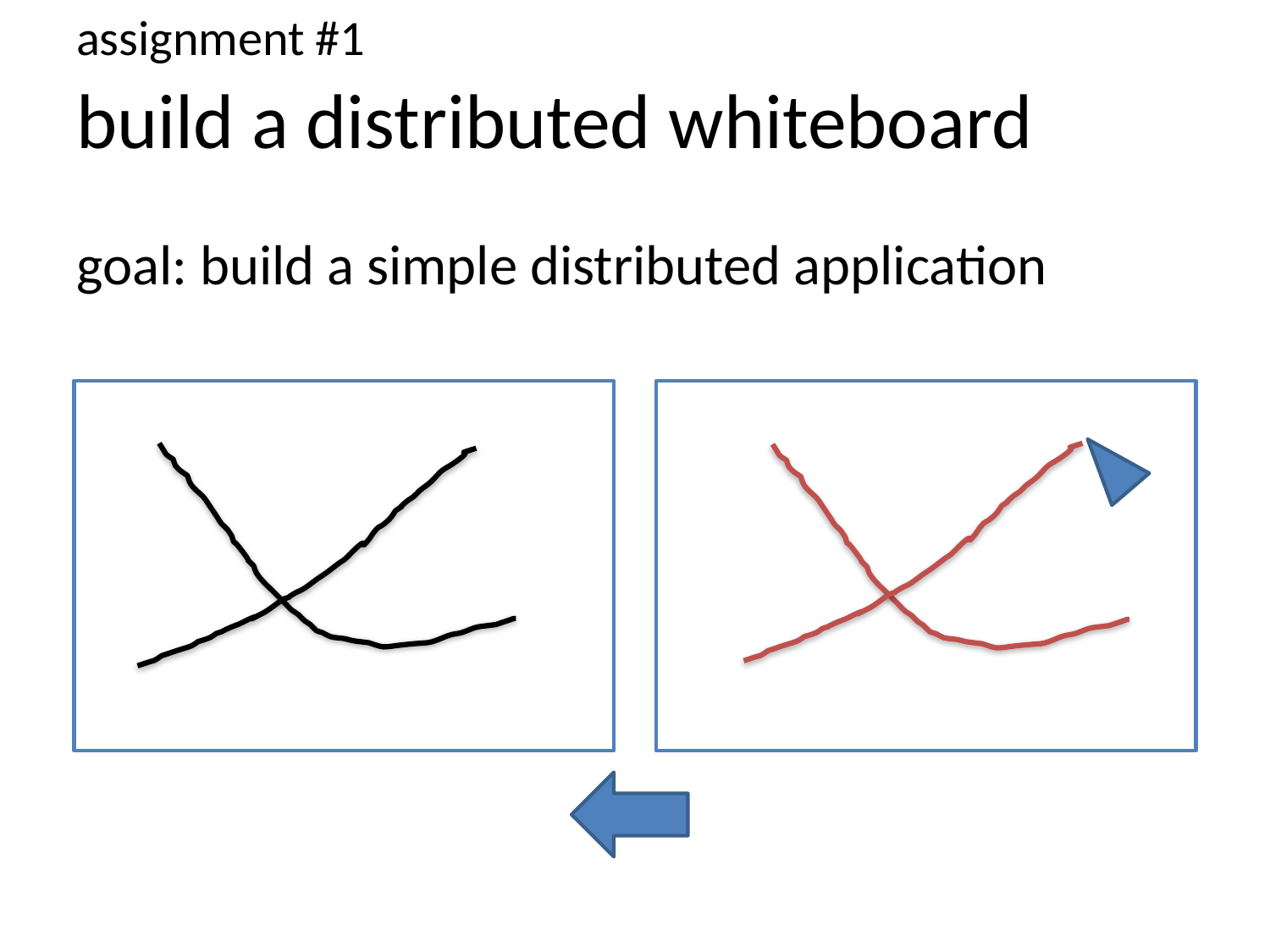

assignment #1
# build a distributed whiteboard
goal: build a simple distributed application